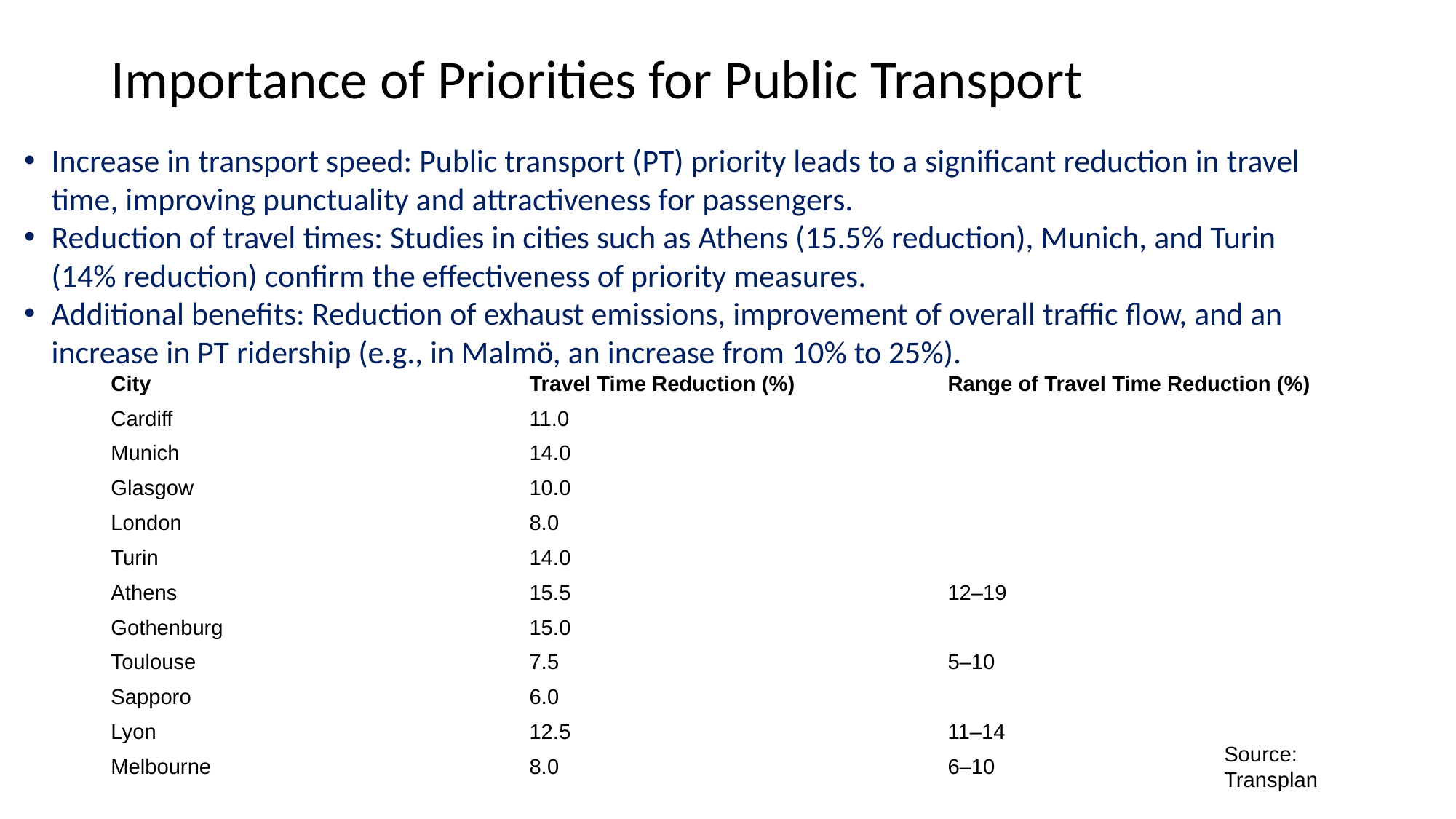

# Importance of Priorities for Public Transport
Increase in transport speed: Public transport (PT) priority leads to a significant reduction in travel time, improving punctuality and attractiveness for passengers.
Reduction of travel times: Studies in cities such as Athens (15.5% reduction), Munich, and Turin (14% reduction) confirm the effectiveness of priority measures.
Additional benefits: Reduction of exhaust emissions, improvement of overall traffic flow, and an increase in PT ridership (e.g., in Malmö, an increase from 10% to 25%).
| City | Travel Time Reduction (%) | Range of Travel Time Reduction (%) |
| --- | --- | --- |
| Cardiff | 11.0 |  |
| Munich | 14.0 |  |
| Glasgow | 10.0 |  |
| London | 8.0 |  |
| Turin | 14.0 |  |
| Athens | 15.5 | 12–19 |
| Gothenburg | 15.0 |  |
| Toulouse | 7.5 | 5–10 |
| Sapporo | 6.0 |  |
| Lyon | 12.5 | 11–14 |
| Melbourne | 8.0 | 6–10 |
Source:
Transplan